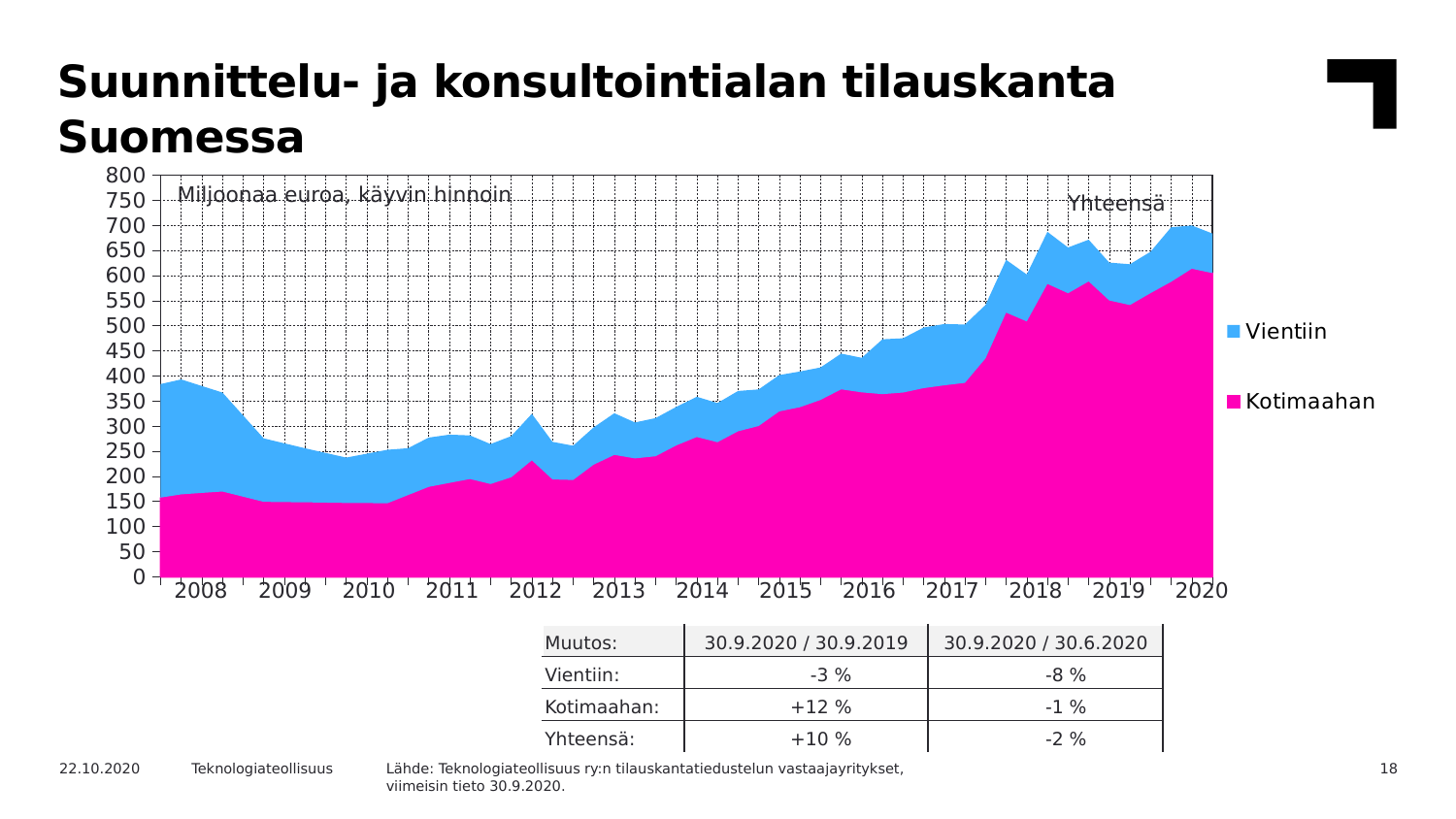

Suunnittelu- ja konsultointialan tilauskanta Suomessa

### Chart

| Category | Kotimaahan  | Vientiin  |
|---|---|---|
| 2007,IV | 157.7 | 226.2 |
| 2008,I | 164.1 | 229.0 |
|  | 167.0 | 213.0 |
|  | 169.8 | 197.0 |
|  | 159.5 | 161.7 |
| 2009,I | 149.2 | 126.3 |
|  | 148.7 | 117.0 |
|  | 148.3 | 107.6 |
|  | 147.6 | 99.0 |
| 2010,I | 146.9 | 90.4 |
|  | 146.7 | 98.4 |
|  | 146.4 | 106.4 |
|  | 162.7 | 93.3 |
| 2011,I | 179.0 | 98.1 |
|  | 186.9 | 96.1 |
|  | 194.6 | 86.9 |
|  | 184.7 | 79.5 |
| 2012,I | 198.1 | 81.9 |
|  | 231.8 | 92.7 |
|  | 193.8 | 74.9 |
|  | 192.7 | 68.2 |
| 2013,I | 223.3 | 74.2 |
|  | 242.7 | 83.0 |
|  | 235.7 | 71.6 |
|  | 240.0 | 75.9 |
| 2014,I | 261.5 | 76.7 |
|  | 278.3 | 80.1 |
|  | 267.9 | 78.1 |
|  | 289.7 | 80.2 |
| 2015,I | 300.2 | 72.9 |
|  | 329.3 | 72.5 |
|  | 337.6 | 71.2 |
|  | 352.1 | 64.8 |
| 2016,I | 373.2 | 71.2 |
|  | 367.2 | 68.9 |
|  | 363.6 | 109.4 |
|  | 366.8 | 108.2 |
| 2017,I | 375.7 | 120.7 |
|  | 381.3 | 122.2 |
|  | 386.3 | 116.1 |
|  | 435.1 | 106.3 |
| 2018,I | 526.2 | 105.1 |
|  | 508.6 | 93.4 |
|  | 583.3 | 103.8 |
|  | 564.7 | 91.1 |
| 2019,I | 588.2 | 83.1 |
|  | 550.4 | 75.4 |
|  | 541.2 | 81.3 |
|  | 564.8 | 82.4 |
| 2020,I | 587.6 | 108.5 |
Miljoonaa euroa, käyvin hinnoin
Yhteensä
| 2008 | 2009 | 2010 | 2011 | 2012 | 2013 | 2014 | 2015 | 2016 | 2017 | 2018 | 2019 | 2020 |
| --- | --- | --- | --- | --- | --- | --- | --- | --- | --- | --- | --- | --- |
| Muutos: | 30.9.2020 / 30.9.2019 | 30.9.2020 / 30.6.2020 |
| --- | --- | --- |
| Vientiin: | -3 % | -8 % |
| Kotimaahan: | +12 % | -1 % |
| Yhteensä: | +10 % | -2 % |
Lähde: Teknologiateollisuus ry:n tilauskantatiedustelun vastaajayritykset,
viimeisin tieto 30.9.2020.

22.10.2020
Teknologiateollisuus
18